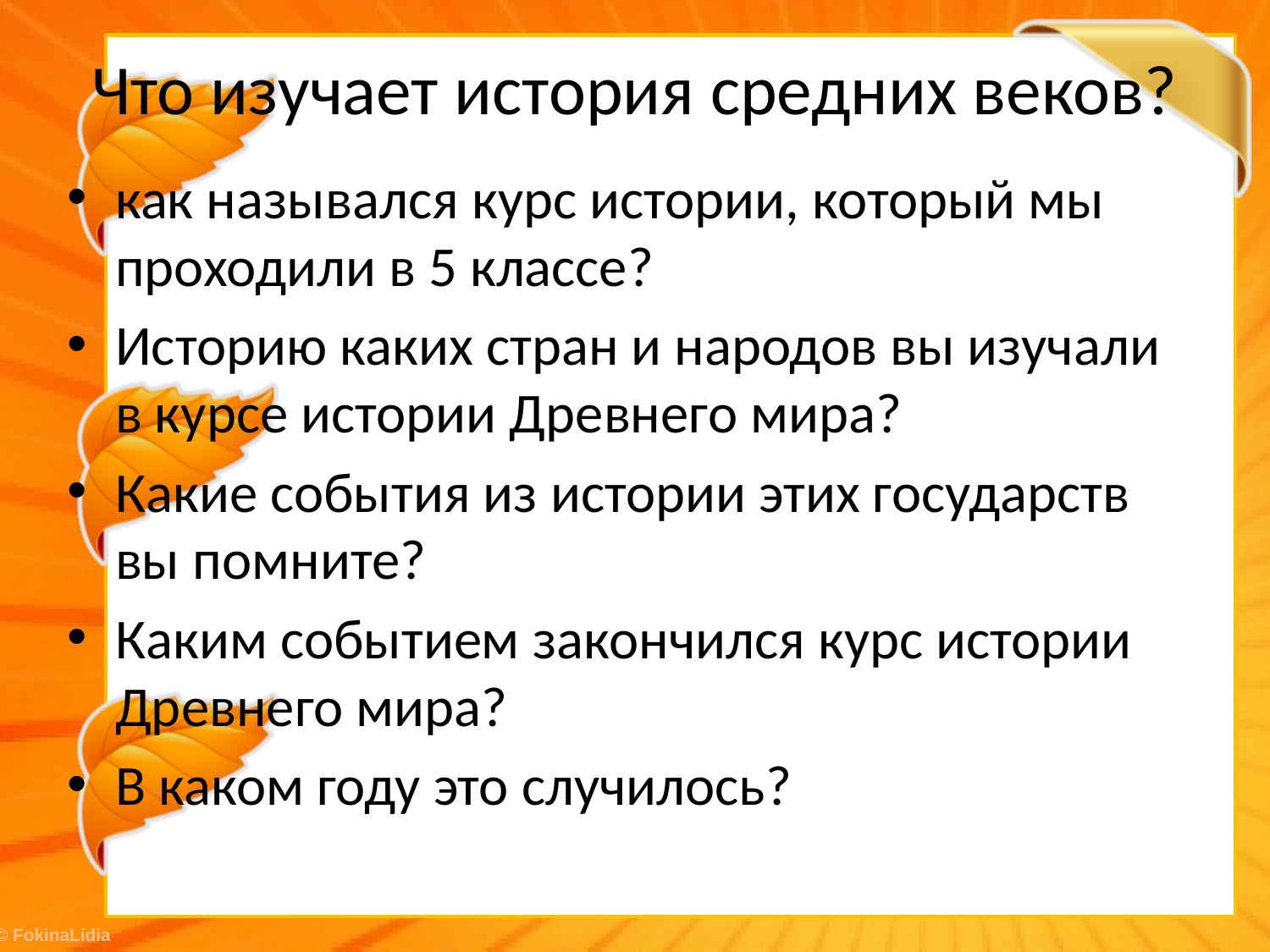

# Что изучает история средних веков?
как назывался курс истории, который мы проходили в 5 классе?
Историю каких стран и народов вы изучали в курсе истории Древнего мира?
Какие события из истории этих государств вы помните?
Каким событием закончился курс истории Древнего мира?
В каком году это случилось?